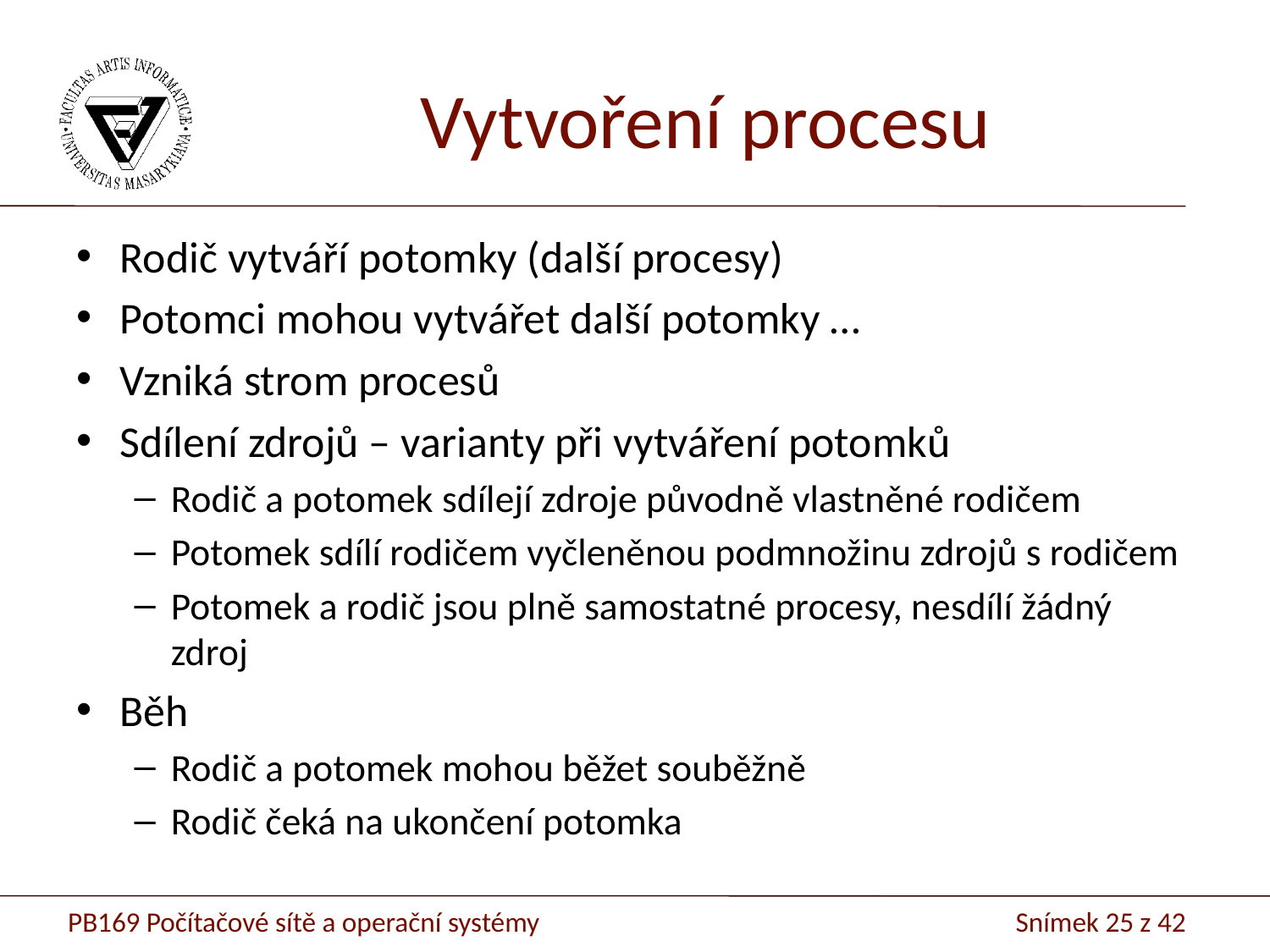

# Vytvoření procesu
Rodič vytváří potomky (další procesy)
Potomci mohou vytvářet další potomky …
Vzniká strom procesů
Sdílení zdrojů – varianty při vytváření potomků
Rodič a potomek sdílejí zdroje původně vlastněné rodičem
Potomek sdílí rodičem vyčleněnou podmnožinu zdrojů s rodičem
Potomek a rodič jsou plně samostatné procesy, nesdílí žádný zdroj
Běh
Rodič a potomek mohou běžet souběžně
Rodič čeká na ukončení potomka